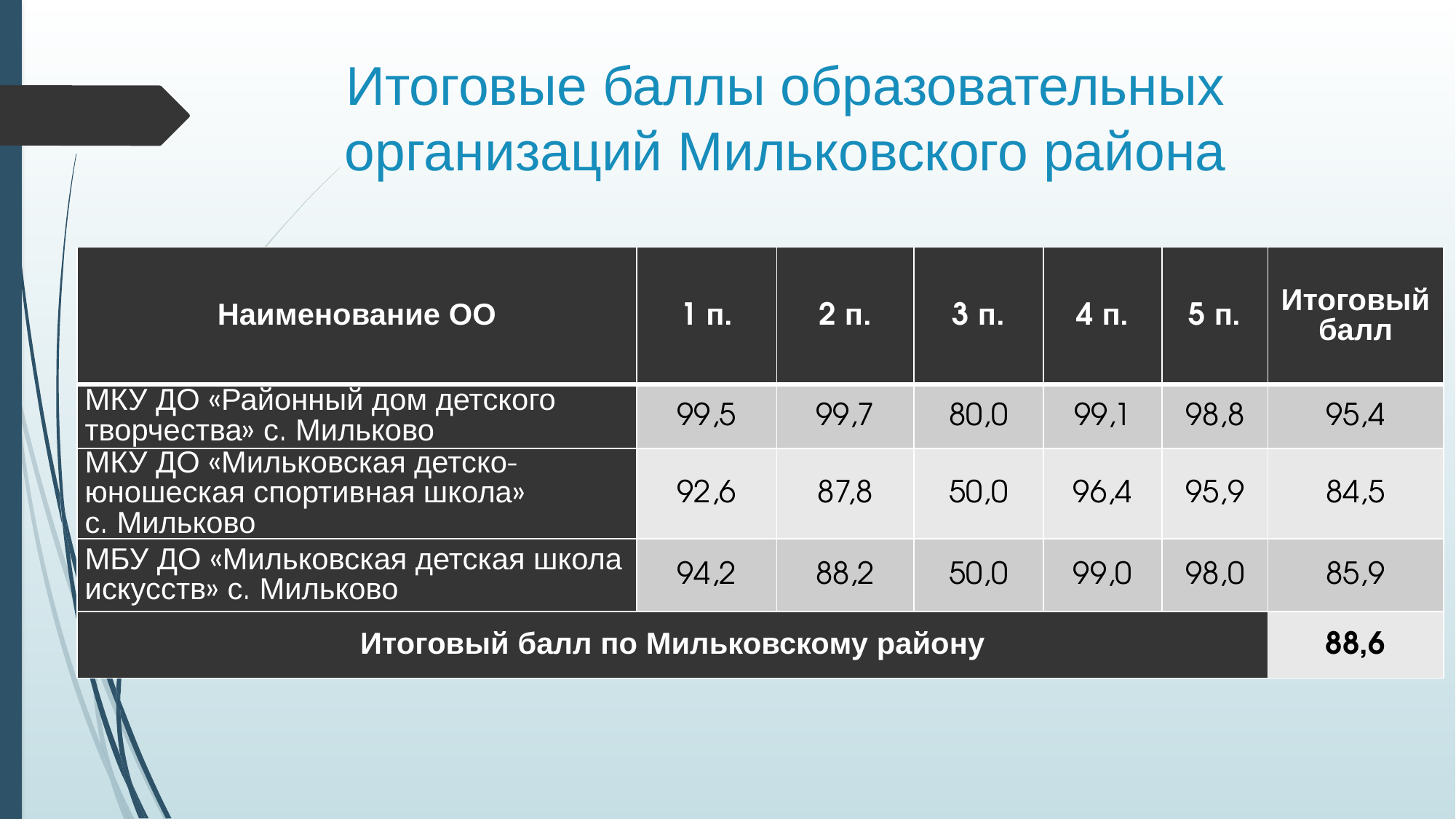

# Итоговые баллы образовательных организаций Мильковского района
| Наименование ОО | 1 п. | 2 п. | 3 п. | 4 п. | 5 п. | Итоговый балл |
| --- | --- | --- | --- | --- | --- | --- |
| МКУ ДО «Районный дом детского творчества» с. Мильково | 99,5 | 99,7 | 80,0 | 99,1 | 98,8 | 95,4 |
| МКУ ДО «Мильковская детско-юношеская спортивная школа» с. Мильково | 92,6 | 87,8 | 50,0 | 96,4 | 95,9 | 84,5 |
| МБУ ДО «Мильковская детская школа искусств» с. Мильково | 94,2 | 88,2 | 50,0 | 99,0 | 98,0 | 85,9 |
| Итоговый балл по Мильковскому району |  |  |  |  |  | 88,6 |